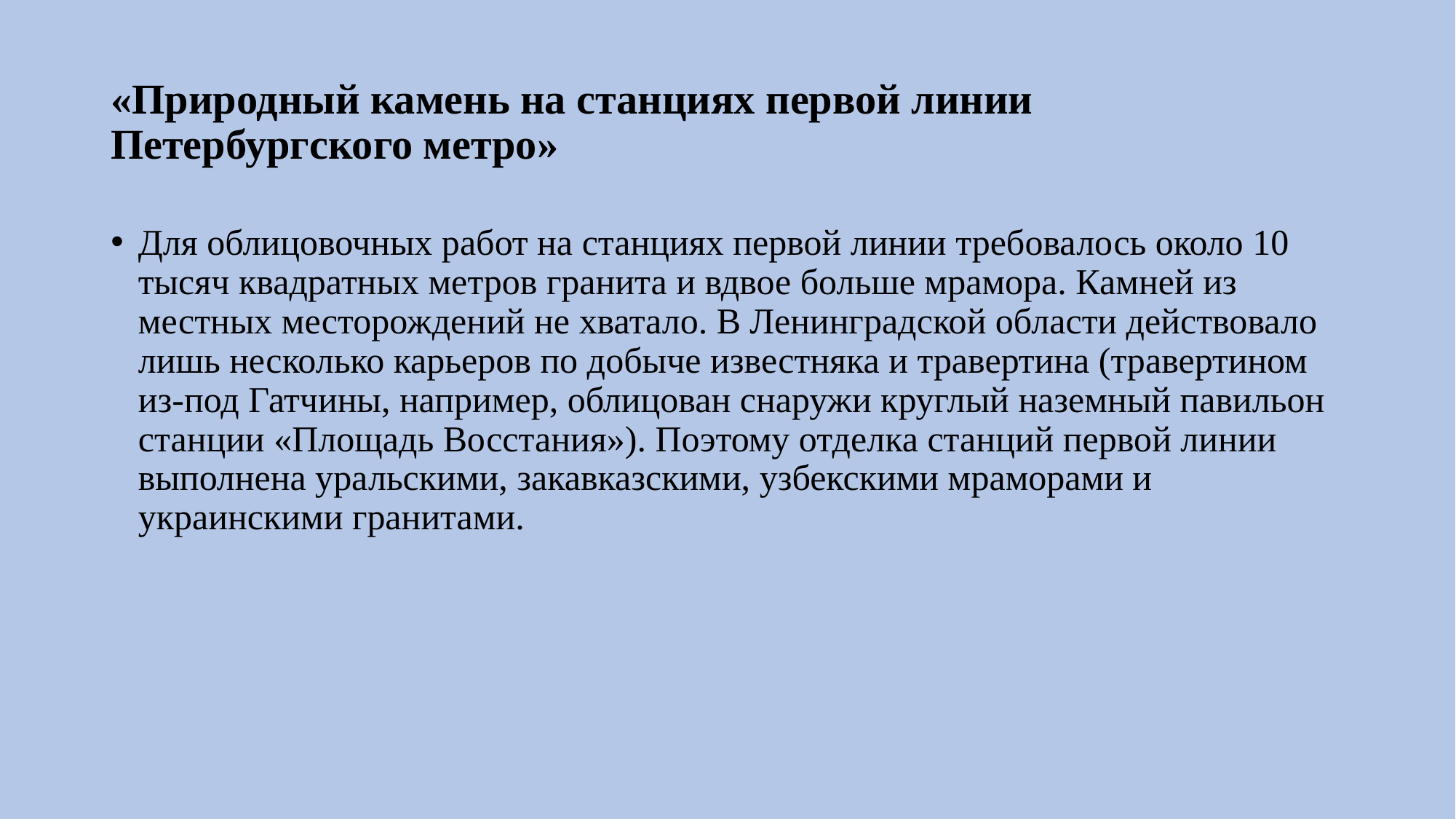

# «Природный камень на станциях первой линии Петербургского метро»
Для облицовочных работ на станциях первой линии требовалось около 10 тысяч квадратных метров гранита и вдвое больше мрамора. Камней из местных месторождений не хватало. В Ленинградской области действовало лишь несколько карьеров по добыче известняка и травертина (травертином из-под Гатчины, например, облицован снаружи круглый наземный павильон станции «Площадь Восстания»). Поэтому отделка станций первой линии выполнена уральскими, закавказскими, узбекскими мраморами и украинскими гранитами.